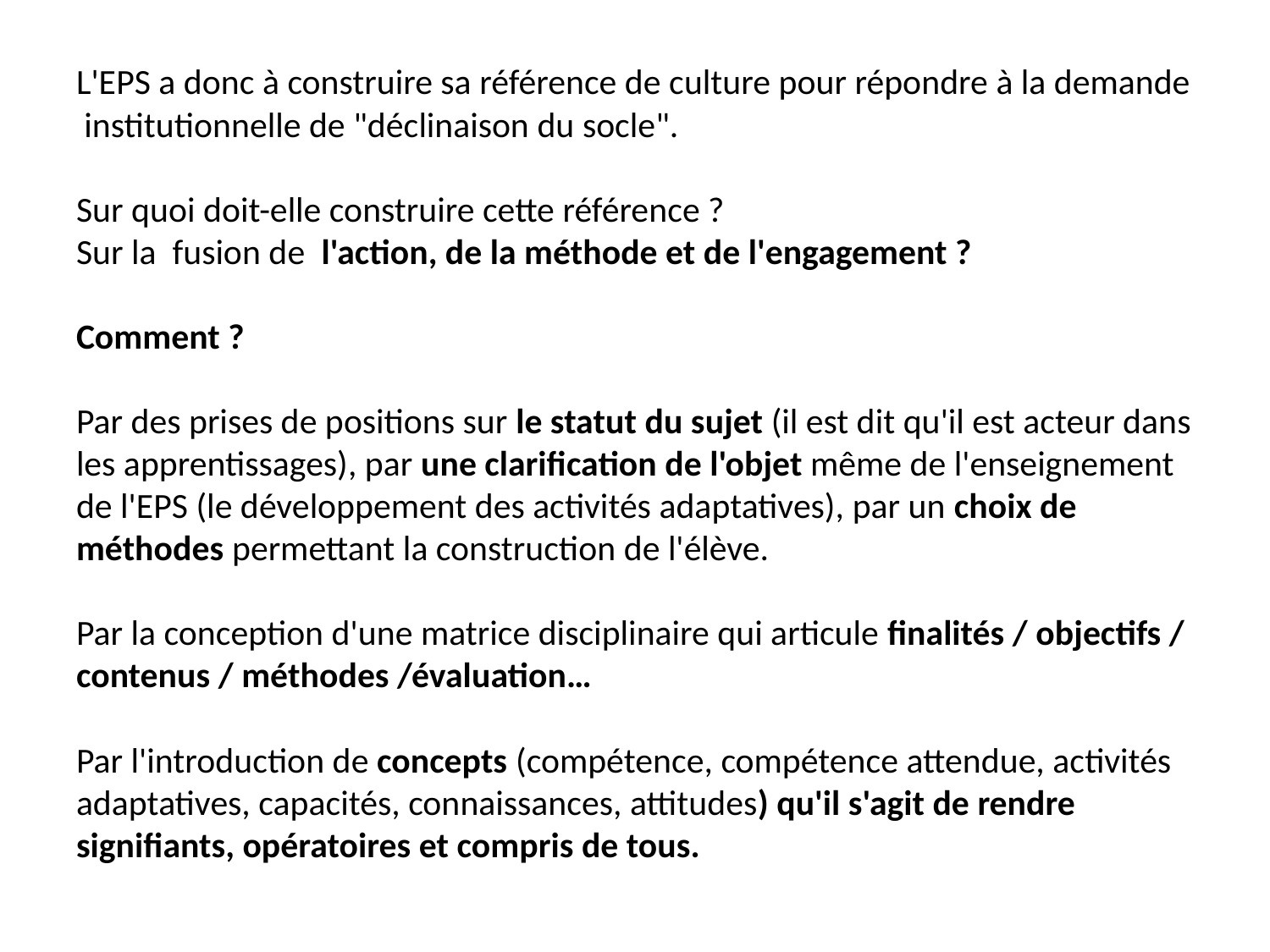

# L'EPS a donc à construire sa référence de culture pour répondre à la demande  institutionnelle de "déclinaison du socle".   Sur quoi doit-elle construire cette référence ? Sur la  fusion de  l'action, de la méthode et de l'engagement ? Comment ?   Par des prises de positions sur le statut du sujet (il est dit qu'il est acteur dans les apprentissages), par une clarification de l'objet même de l'enseignement de l'EPS (le développement des activités adaptatives), par un choix de méthodes permettant la construction de l'élève.   Par la conception d'une matrice disciplinaire qui articule finalités / objectifs / contenus / méthodes /évaluation…   Par l'introduction de concepts (compétence, compétence attendue, activités adaptatives, capacités, connaissances, attitudes) qu'il s'agit de rendre signifiants, opératoires et compris de tous.